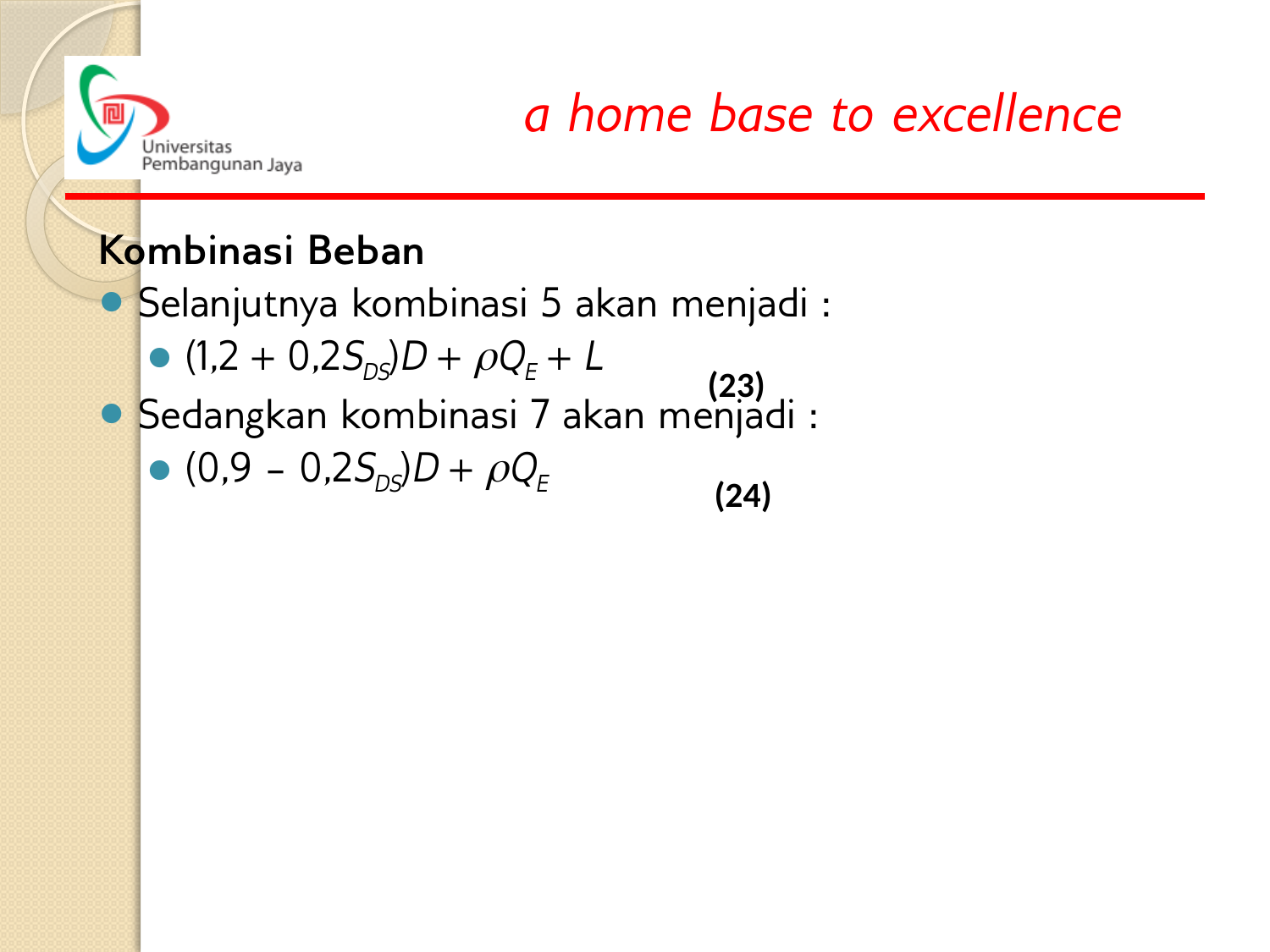

Kombinasi Beban
Selanjutnya kombinasi 5 akan menjadi :
(1,2 + 0,2SDS)D + ρQE + L
Sedangkan kombinasi 7 akan menjadi :
(0,9 – 0,2SDS)D + ρQE

(23)
(24)